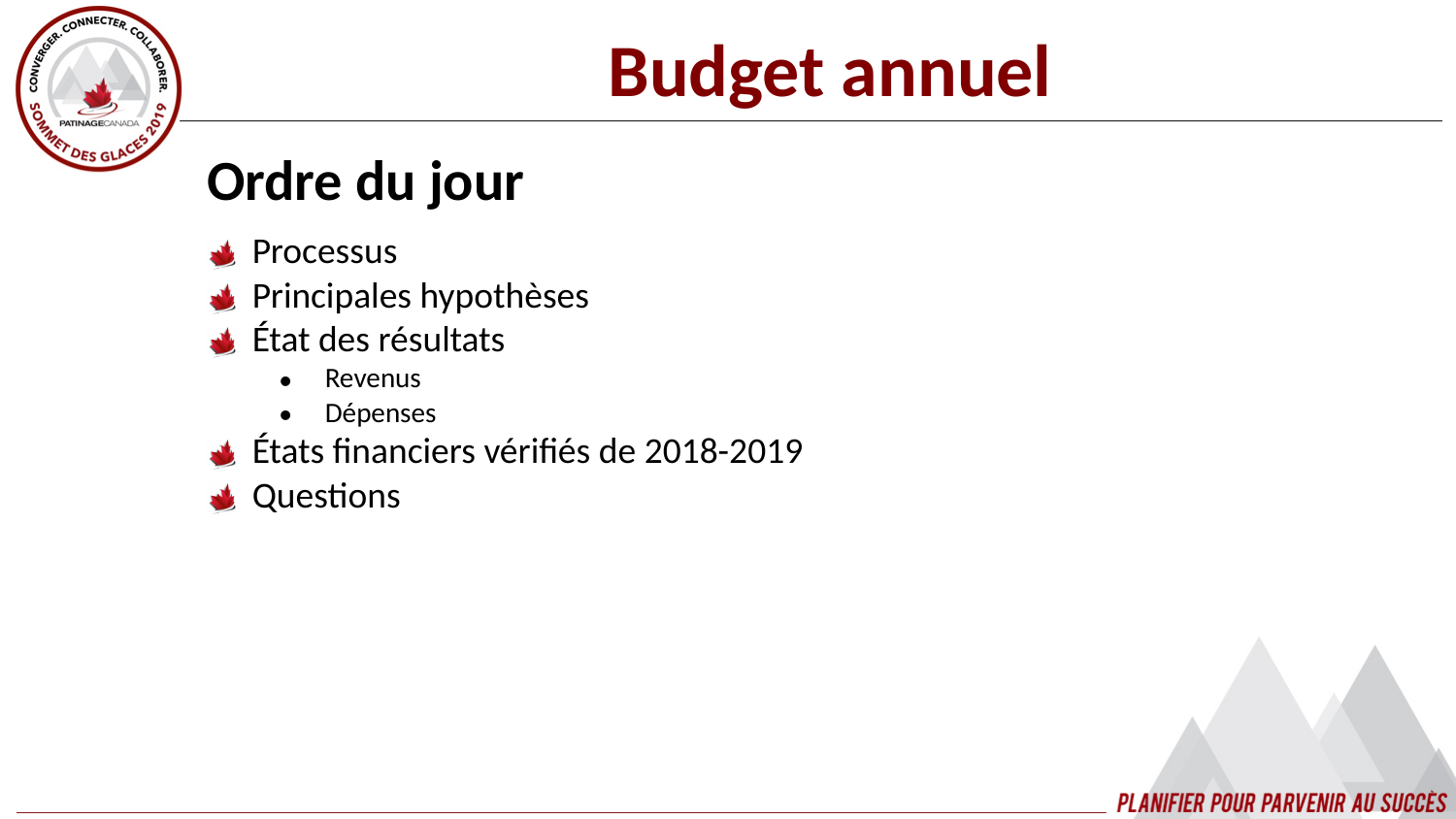

Budget annuel
Ordre du jour
Processus
Principales hypothèses
État des résultats
Revenus
Dépenses
États financiers vérifiés de 2018-2019
Questions